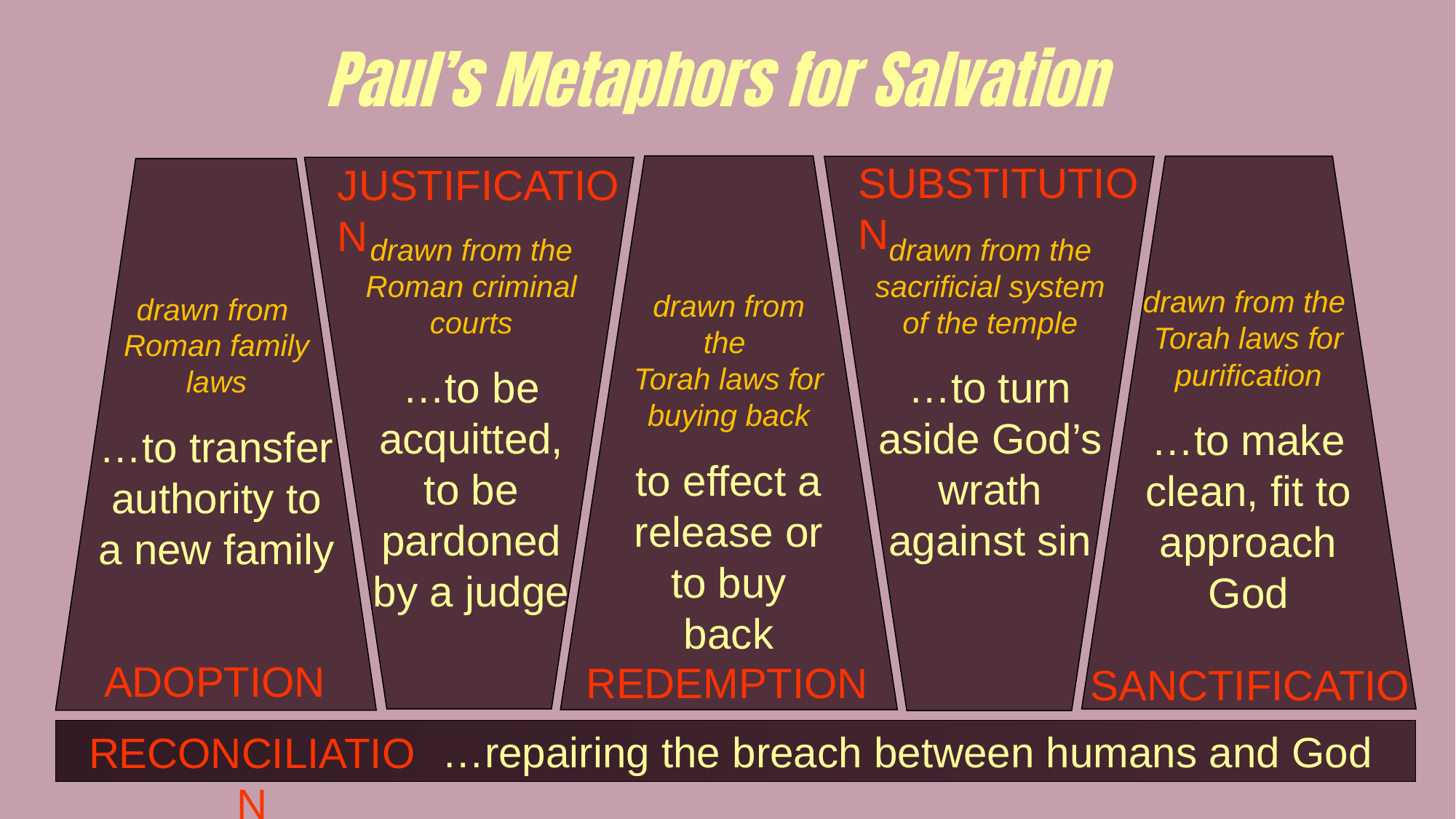

Paul’s Metaphors for Salvation
SUBSTITUTION
JUSTIFICATION

drawn from the
Torah laws for purification
…to make clean, fit to approach God

drawn from the
Torah laws for buying back
to effect a release or to buy back

drawn from
Roman family laws
…to transfer authority to a new family
drawn from the Roman criminal courts
…to be acquitted, to be pardoned by a judge
drawn from the sacrificial system of the temple
…to turn aside God’s wrath against sin
ADOPTION
REDEMPTION
SANCTIFICATION

…repairing the breach between humans and God
RECONCILIATION